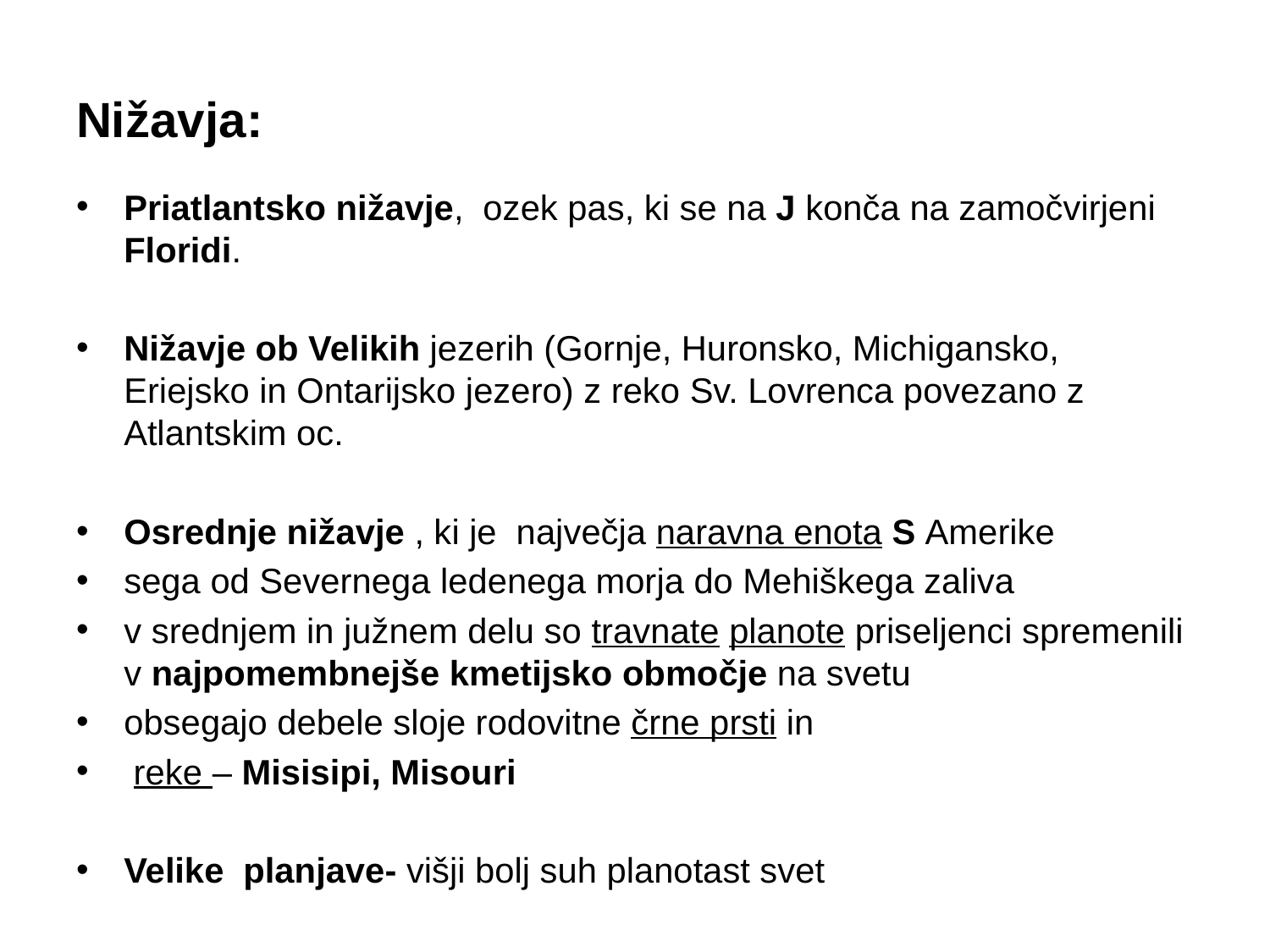

# Nižavja:
Priatlantsko nižavje,  ozek pas, ki se na J konča na zamočvirjeni Floridi.

Nižavje ob Velikih jezerih (Gornje, Huronsko, Michigansko, Eriejsko in Ontarijsko jezero) z reko Sv. Lovrenca povezano z Atlantskim oc.

Osrednje nižavje , ki je  največja naravna enota S Amerike
sega od Severnega ledenega morja do Mehiškega zaliva
v srednjem in južnem delu so travnate planote priseljenci spremenili v najpomembnejše kmetijsko območje na svetu
obsegajo debele sloje rodovitne črne prsti in
 reke – Misisipi, Misouri

Velike  planjave- višji bolj suh planotast svet